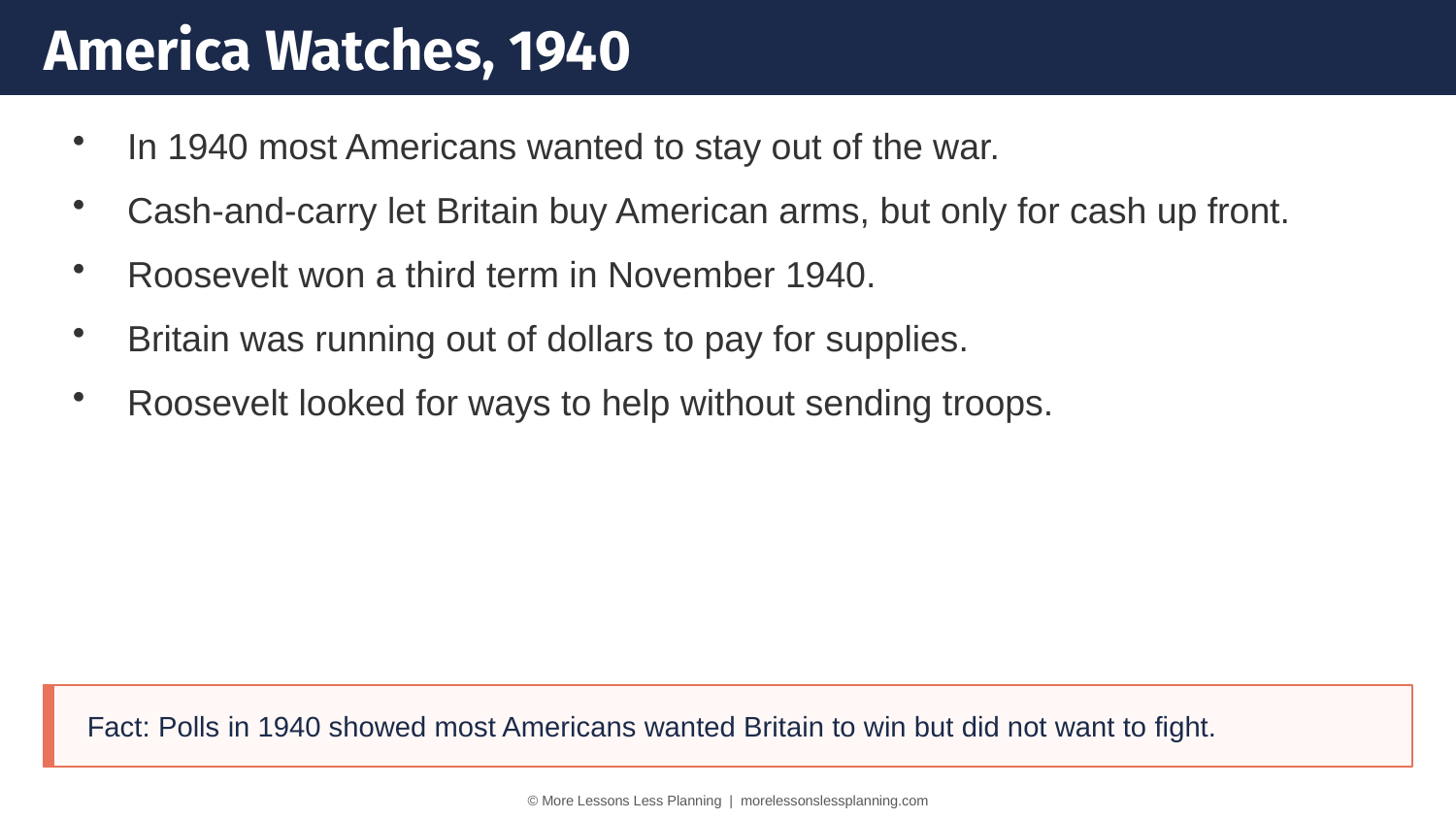

America Watches, 1940
In 1940 most Americans wanted to stay out of the war.
Cash-and-carry let Britain buy American arms, but only for cash up front.
Roosevelt won a third term in November 1940.
Britain was running out of dollars to pay for supplies.
Roosevelt looked for ways to help without sending troops.

Fact: Polls in 1940 showed most Americans wanted Britain to win but did not want to fight.
© More Lessons Less Planning  |  morelessonslessplanning.com